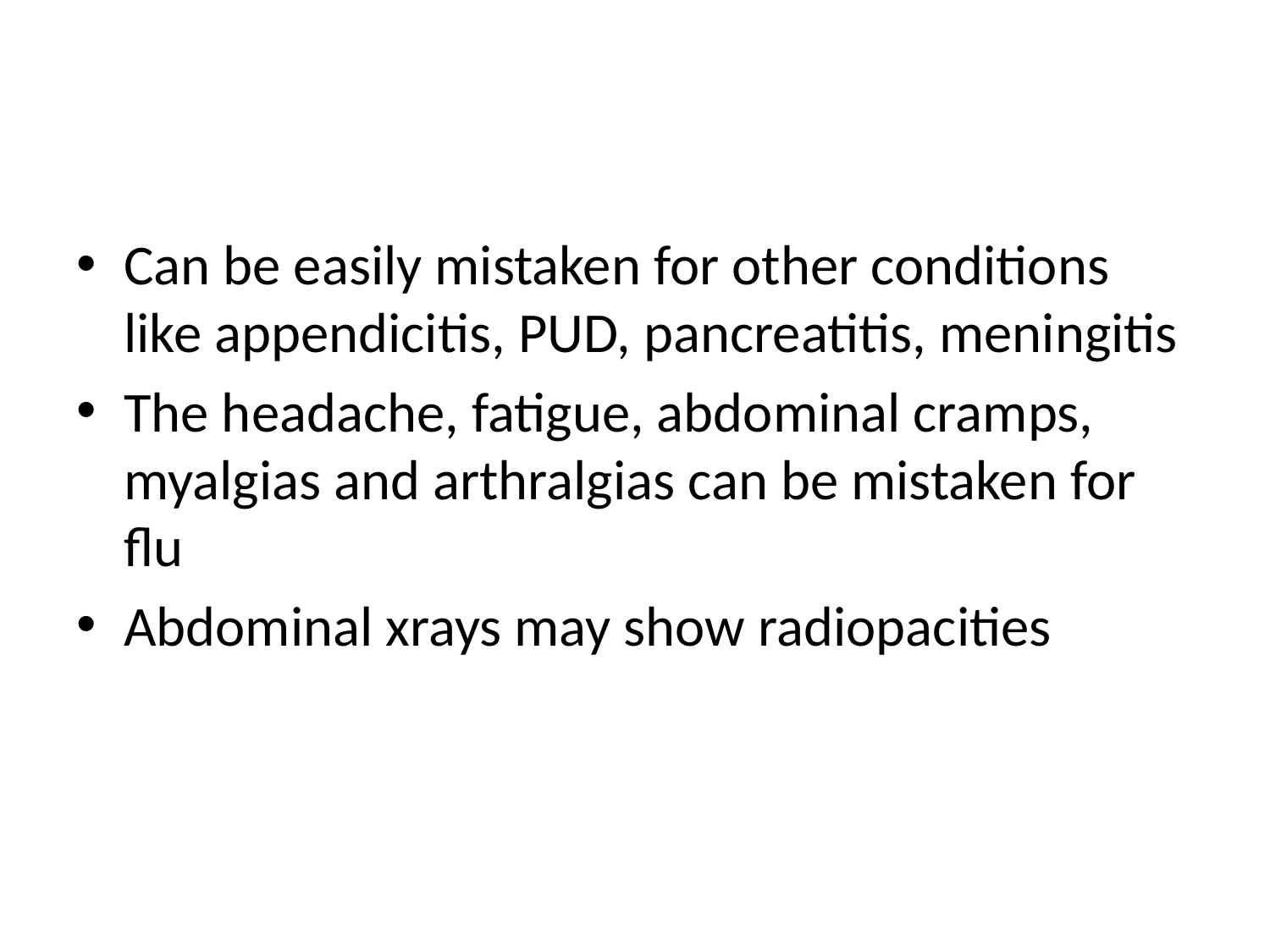

#
Can be easily mistaken for other conditions like appendicitis, PUD, pancreatitis, meningitis
The headache, fatigue, abdominal cramps, myalgias and arthralgias can be mistaken for flu
Abdominal xrays may show radiopacities